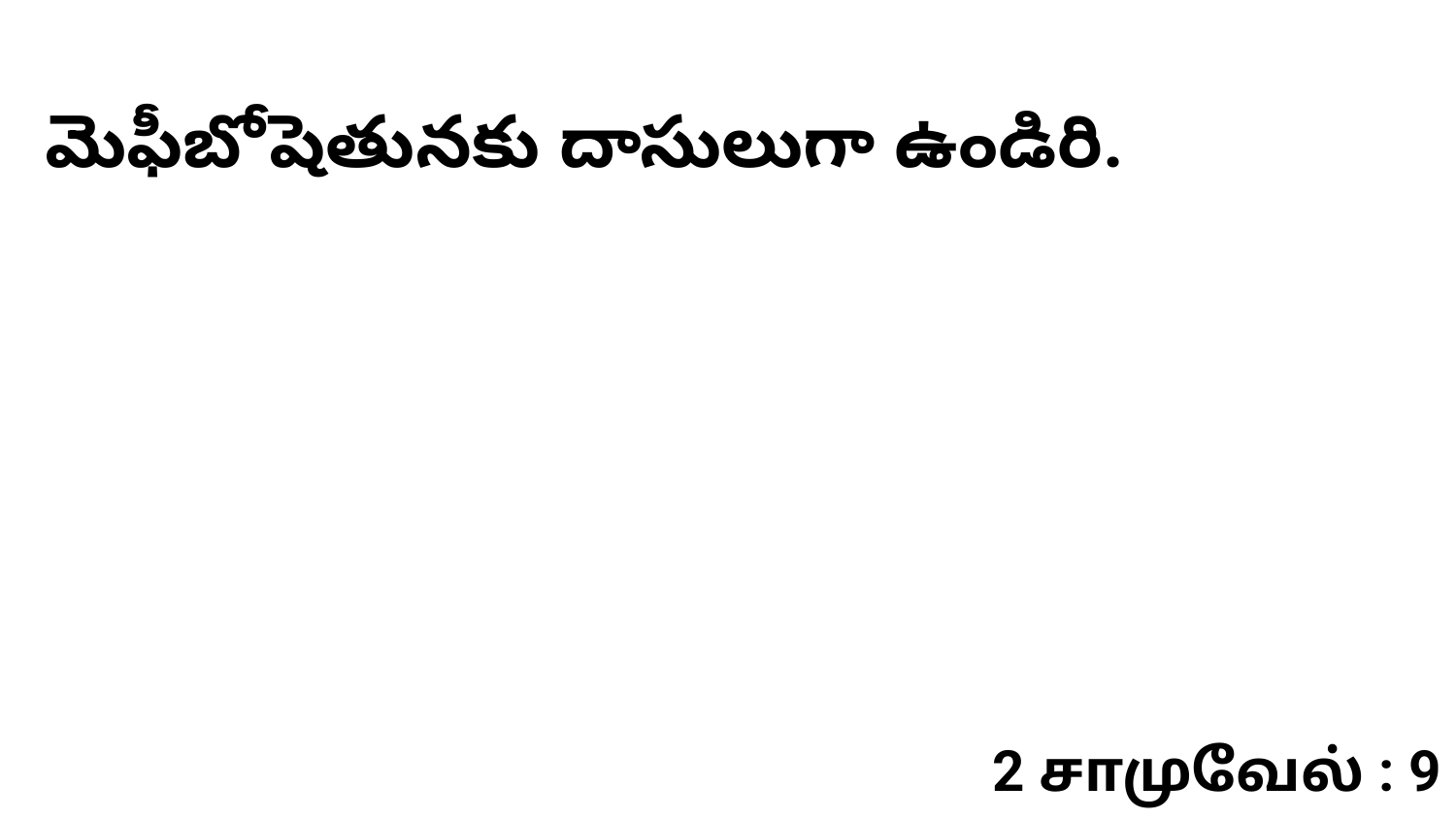

మెఫీబోషెతునకు దాసులుగా ఉండిరి.
2 சாமுவேல் : 9